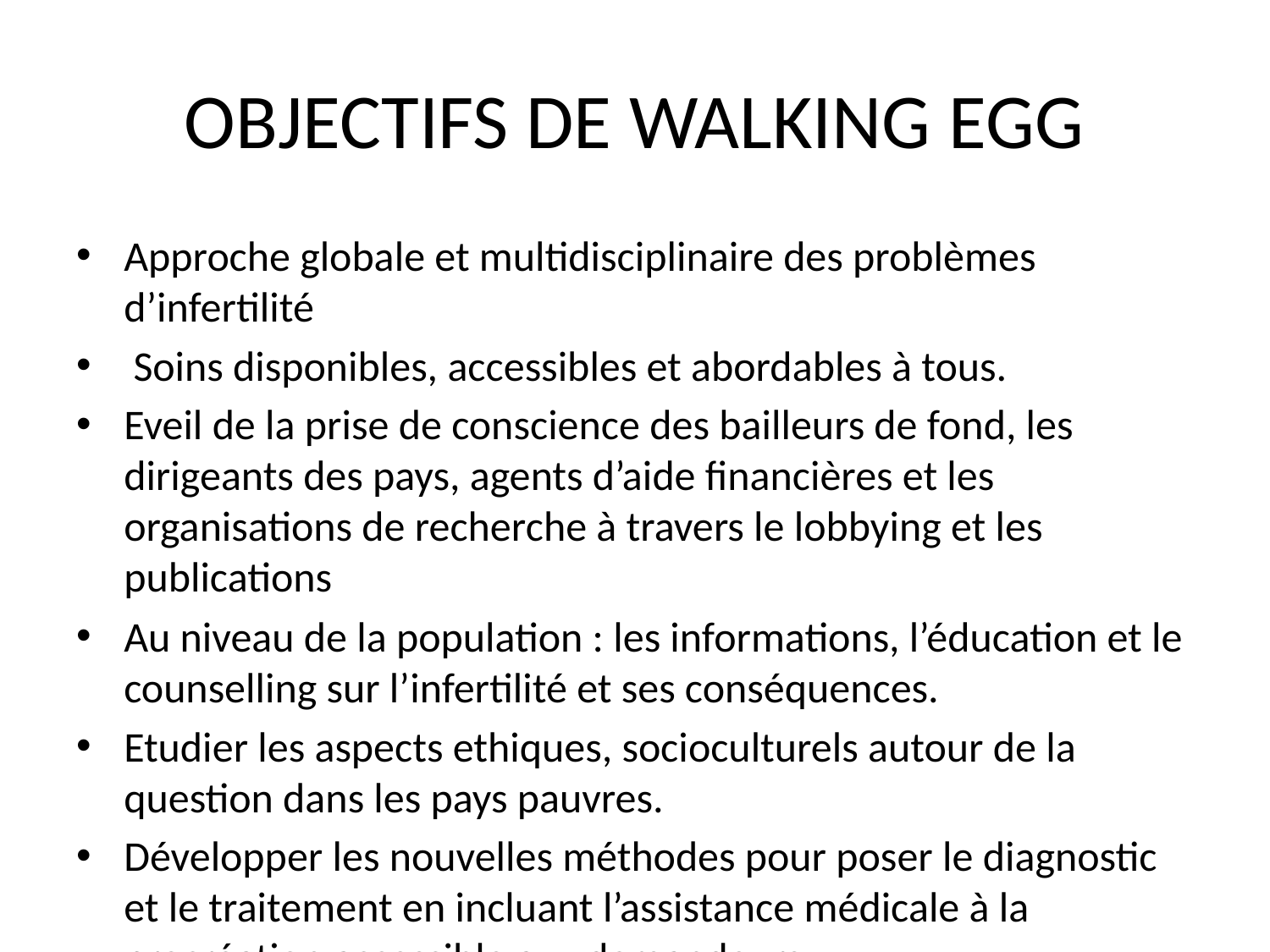

# OBJECTIFS DE WALKING EGG
Approche globale et multidisciplinaire des problèmes d’infertilité
 Soins disponibles, accessibles et abordables à tous.
Eveil de la prise de conscience des bailleurs de fond, les dirigeants des pays, agents d’aide financières et les organisations de recherche à travers le lobbying et les publications
Au niveau de la population : les informations, l’éducation et le counselling sur l’infertilité et ses conséquences.
Etudier les aspects ethiques, socioculturels autour de la question dans les pays pauvres.
Développer les nouvelles méthodes pour poser le diagnostic et le traitement en incluant l’assistance médicale à la procréation accessible aux demandeurs